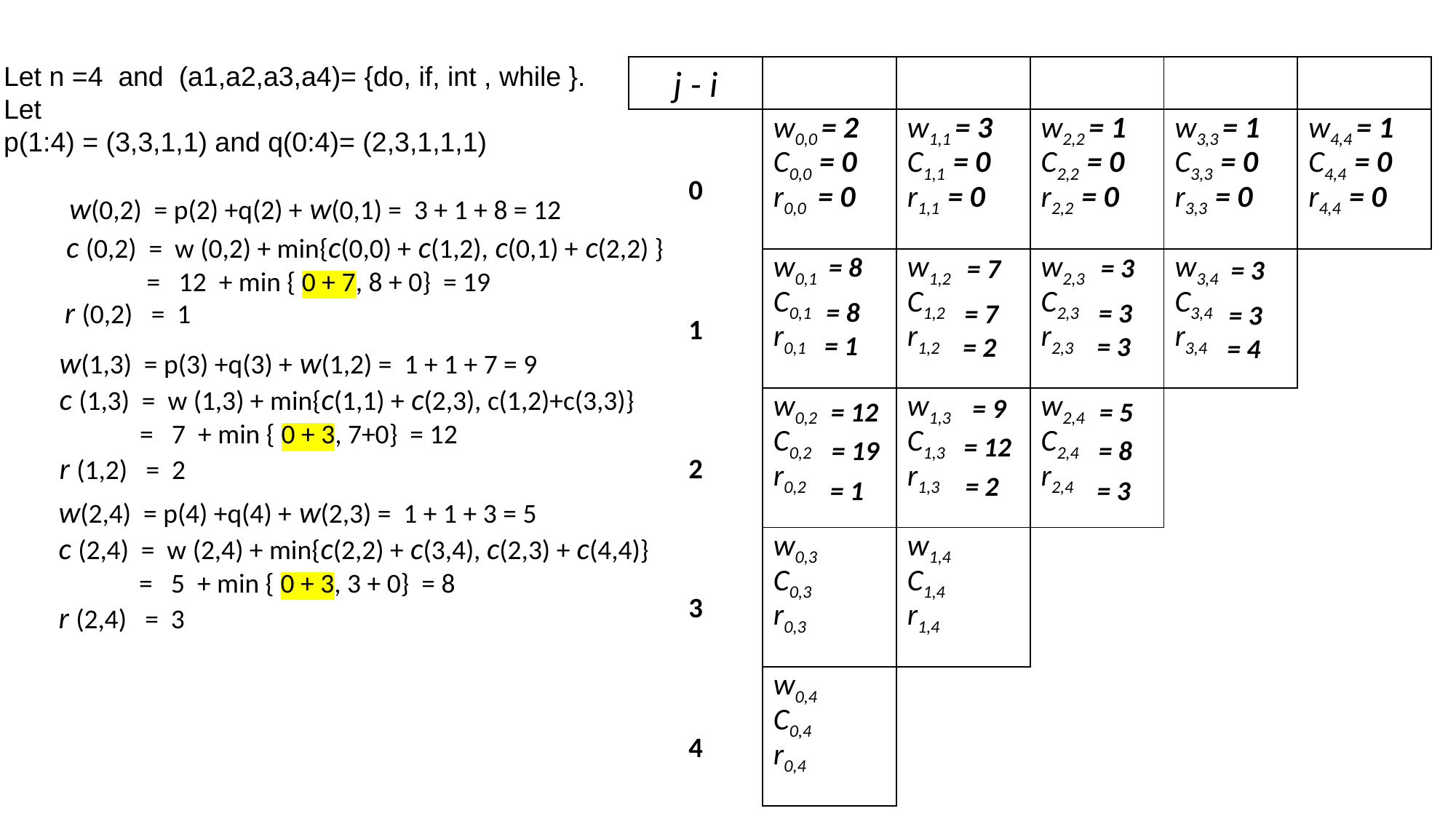

Let n =4  and  (a1,a2,a3,a4)= {do, if, int , while }.
Let
p(1:4) = (3,3,1,1) and q(0:4)= (2,3,1,1,1)
j - i
|  |  |  |  |  |  |
| --- | --- | --- | --- | --- | --- |
| 0 | w0,0 = 2 C0,0 = 0 r0,0 = 0 | w1,1 = 3 C1,1 = 0 r1,1 = 0 | w2,2 = 1 C2,2 = 0 r2,2 = 0 | w3,3 = 1 C3,3 = 0 r3,3 = 0 | w4,4 = 1 C4,4 = 0 r4,4 = 0 |
| 1 | w0,1 C0,1 r0,1 | w1,2 C1,2 r1,2 | w2,3 C2,3 r2,3 | w3,4 C3,4 r3,4 |  |
| 2 | w0,2 C0,2 r0,2 | w1,3 C1,3 r1,3 | w2,4 C2,4 r2,4 |  |  |
| 3 | w0,3 C0,3 r0,3 | w1,4 C1,4 r1,4 |  |  |  |
| 4 | w0,4 C0,4 r0,4 |  |  |  |  |
w(0,2)  = p(2) +q(2) + w(0,1) =  3 + 1 + 8 = 12
c (0,2)  =  w (0,2) + min{c(0,0) + c(1,2), c(0,1) + c(2,2) }
             =   12  + min { 0 + 7, 8 + 0}  = 19
= 8
= 3
= 7
= 3
r (0,2)   =  1
= 8
= 3
= 7
= 3
= 1
= 3
= 2
= 4
w(1,3)  = p(3) +q(3) + w(1,2) =  1 + 1 + 7 = 9
c (1,3)  =  w (1,3) + min{c(1,1) + c(2,3), c(1,2)+c(3,3)}
             =   7  + min { 0 + 3, 7+0}  = 12
r (1,2)   =  2
= 9
= 12
= 5
= 12
= 19
= 8
= 2
= 1
= 3
w(2,4)  = p(4) +q(4) + w(2,3) =  1 + 1 + 3 = 5
c (2,4)  =  w (2,4) + min{c(2,2) + c(3,4), c(2,3) + c(4,4)}
             =   5  + min { 0 + 3, 3 + 0}  = 8
r (2,4)   =  3